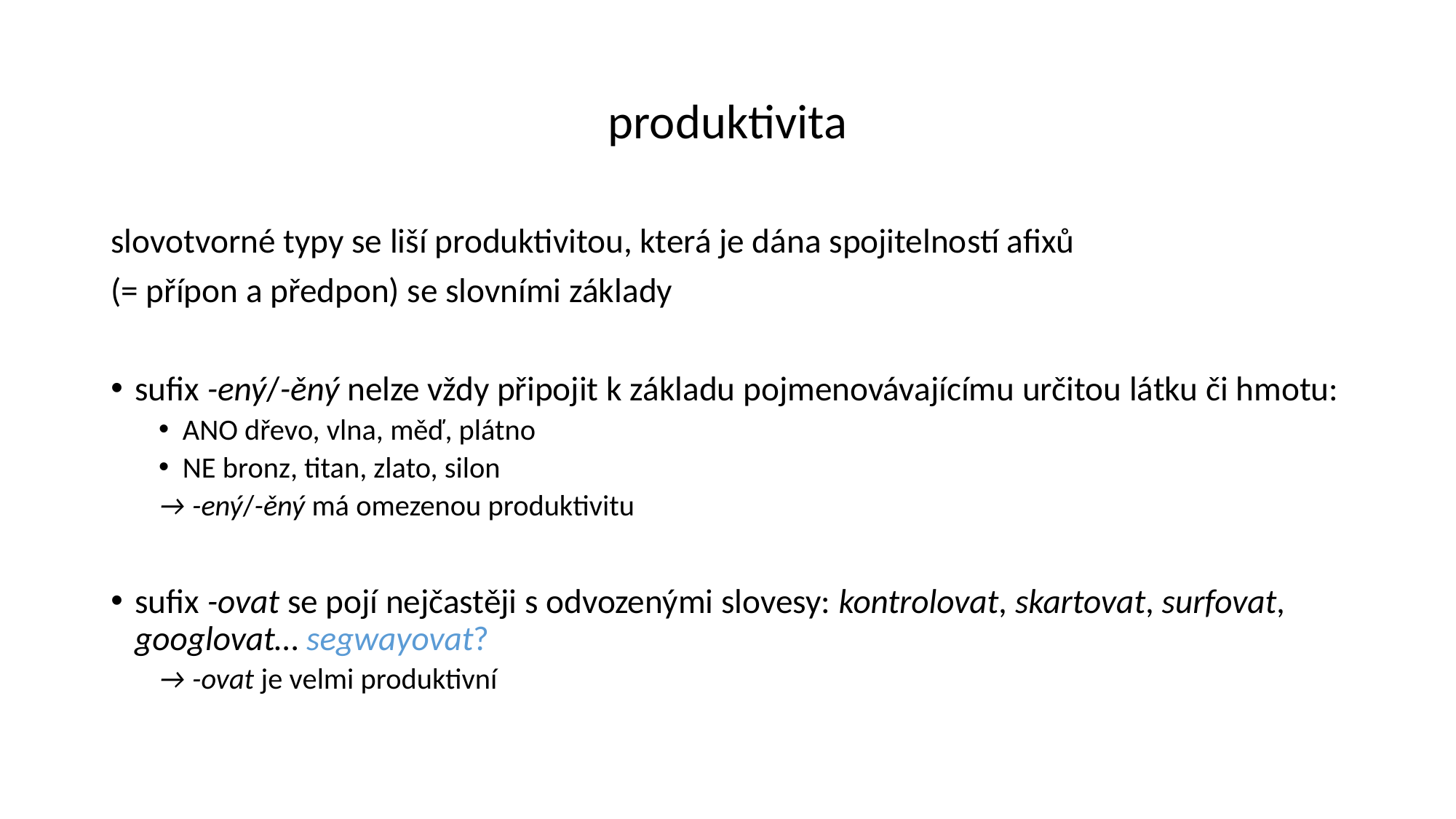

# produktivita
slovotvorné typy se liší produktivitou, která je dána spojitelností afixů
(= přípon a předpon) se slovními základy

sufix -ený/-ěný nelze vždy připojit k základu pojmenovávajícímu určitou látku či hmotu:
ANO dřevo, vlna, měď, plátno
NE bronz, titan, zlato, silon
→ -ený/-ěný má omezenou produktivitu

sufix -ovat se pojí nejčastěji s odvozenými slovesy: kontrolovat, skartovat, surfovat, googlovat… segwayovat?
→ -ovat je velmi produktivní